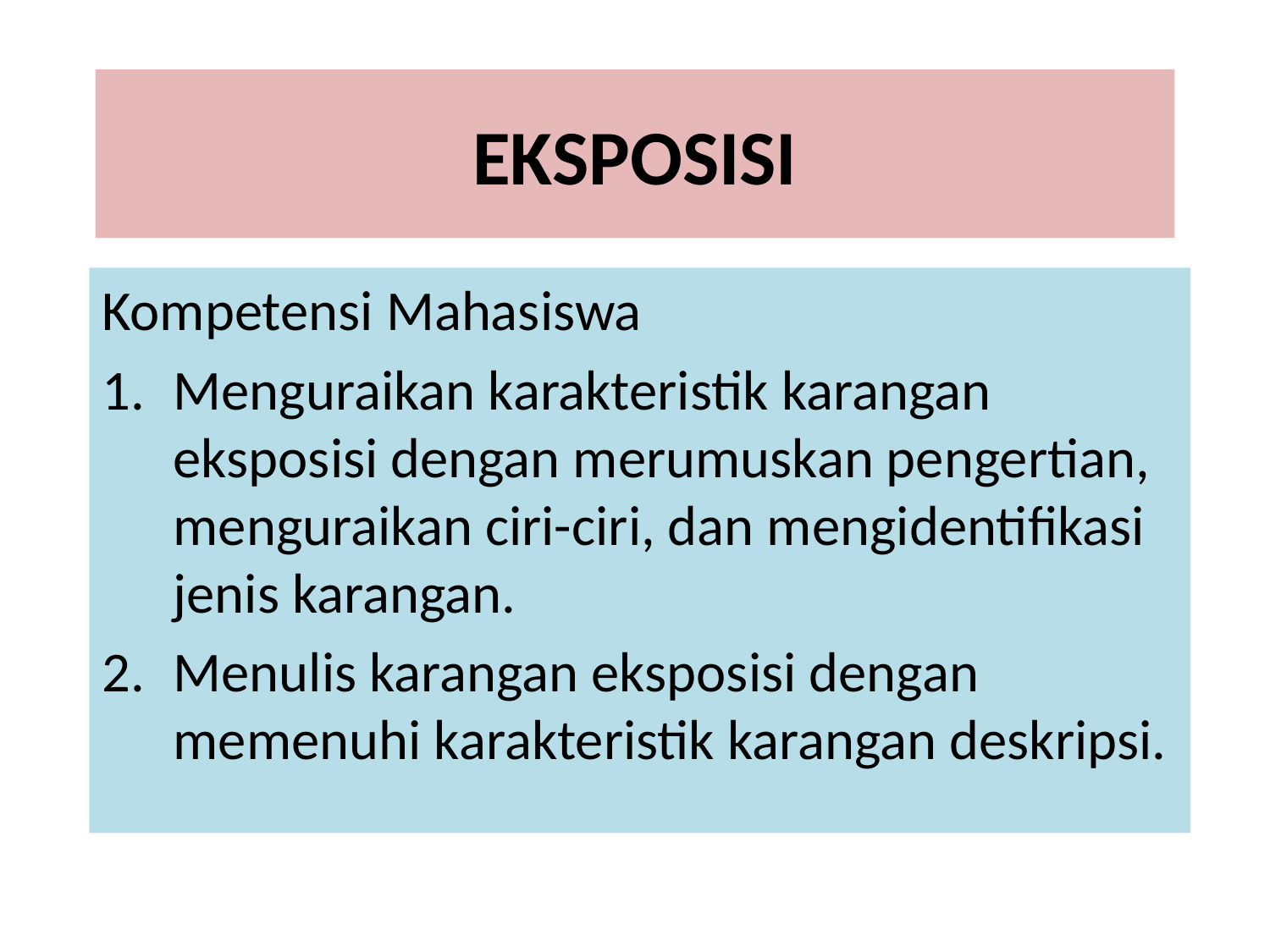

# EKSPOSISI
Kompetensi Mahasiswa
Menguraikan karakteristik karangan eksposisi dengan merumuskan pengertian, menguraikan ciri-ciri, dan mengidentifikasi jenis karangan.
Menulis karangan eksposisi dengan memenuhi karakteristik karangan deskripsi.